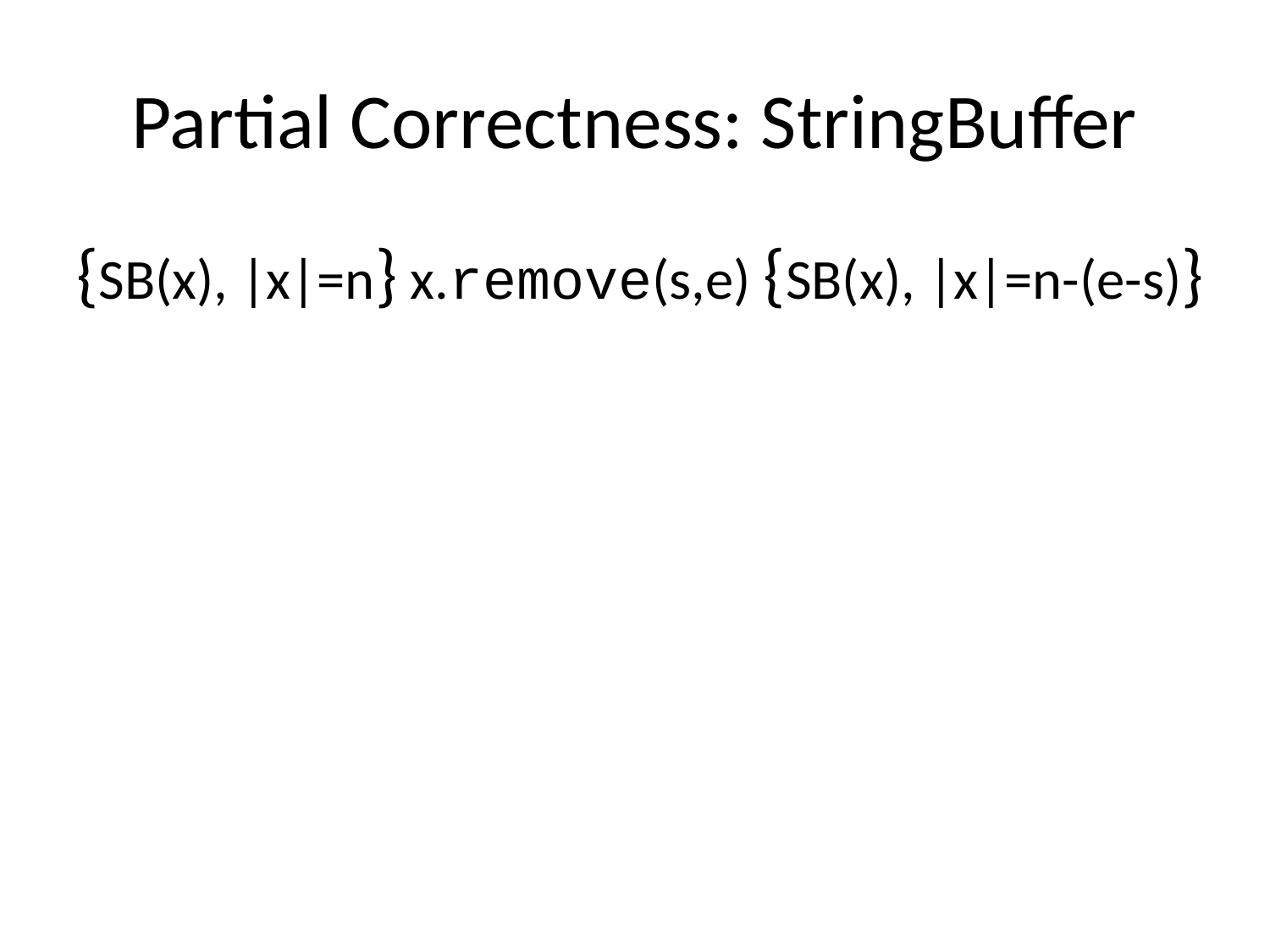

# Partial Correctness: StringBuffer
{SB(x), |x|=n} x.remove(s,e) {SB(x), |x|=n-(e-s)}